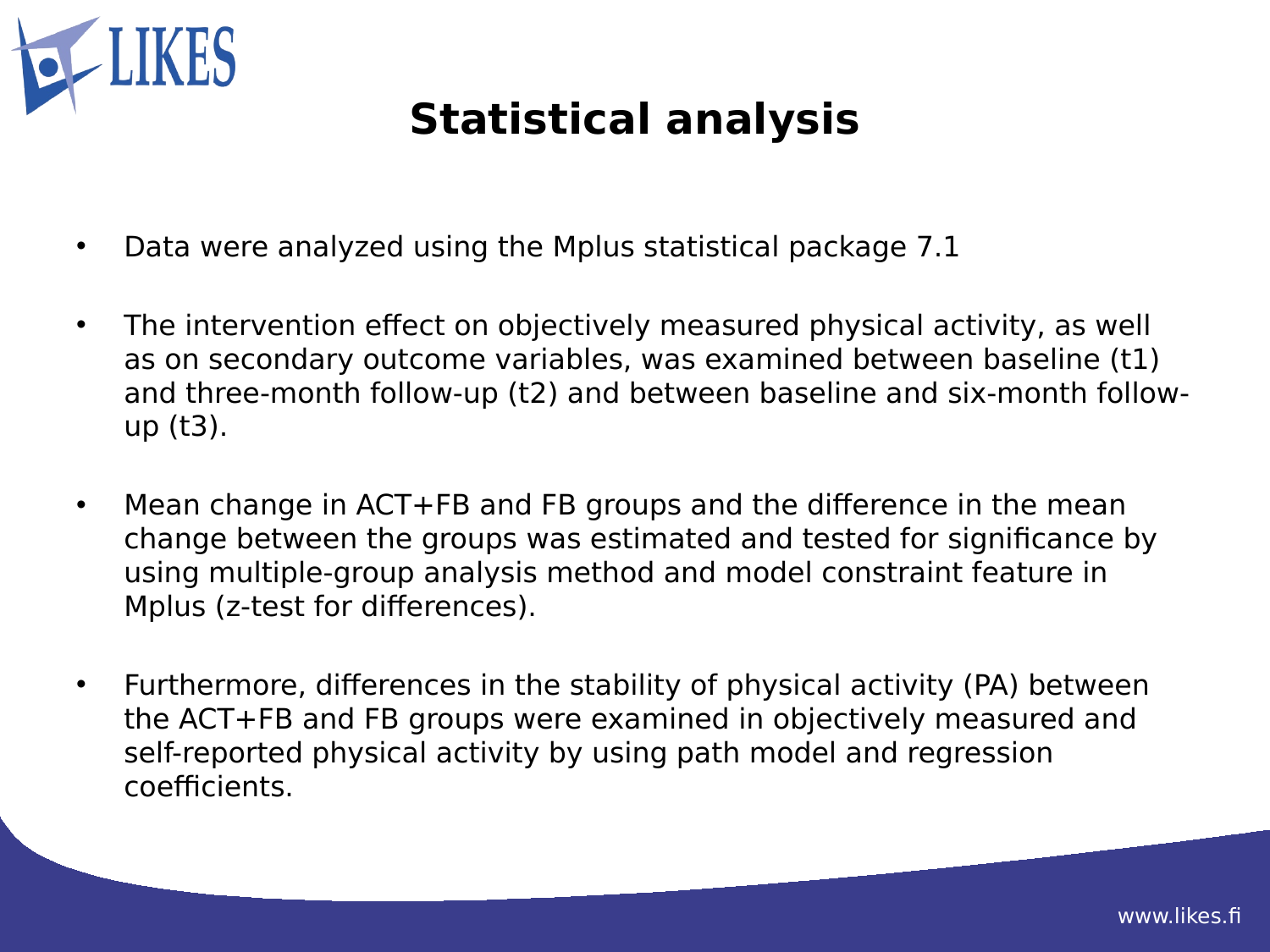

# Statistical analysis
Data were analyzed using the Mplus statistical package 7.1

The intervention effect on objectively measured physical activity, as well as on secondary outcome variables, was examined between baseline (t1) and three-month follow-up (t2) and between baseline and six-month follow-up (t3).

Mean change in ACT+FB and FB groups and the difference in the mean change between the groups was estimated and tested for significance by using multiple-group analysis method and model constraint feature in Mplus (z-test for differences).

Furthermore, differences in the stability of physical activity (PA) between the ACT+FB and FB groups were examined in objectively measured and self-reported physical activity by using path model and regression coefficients.